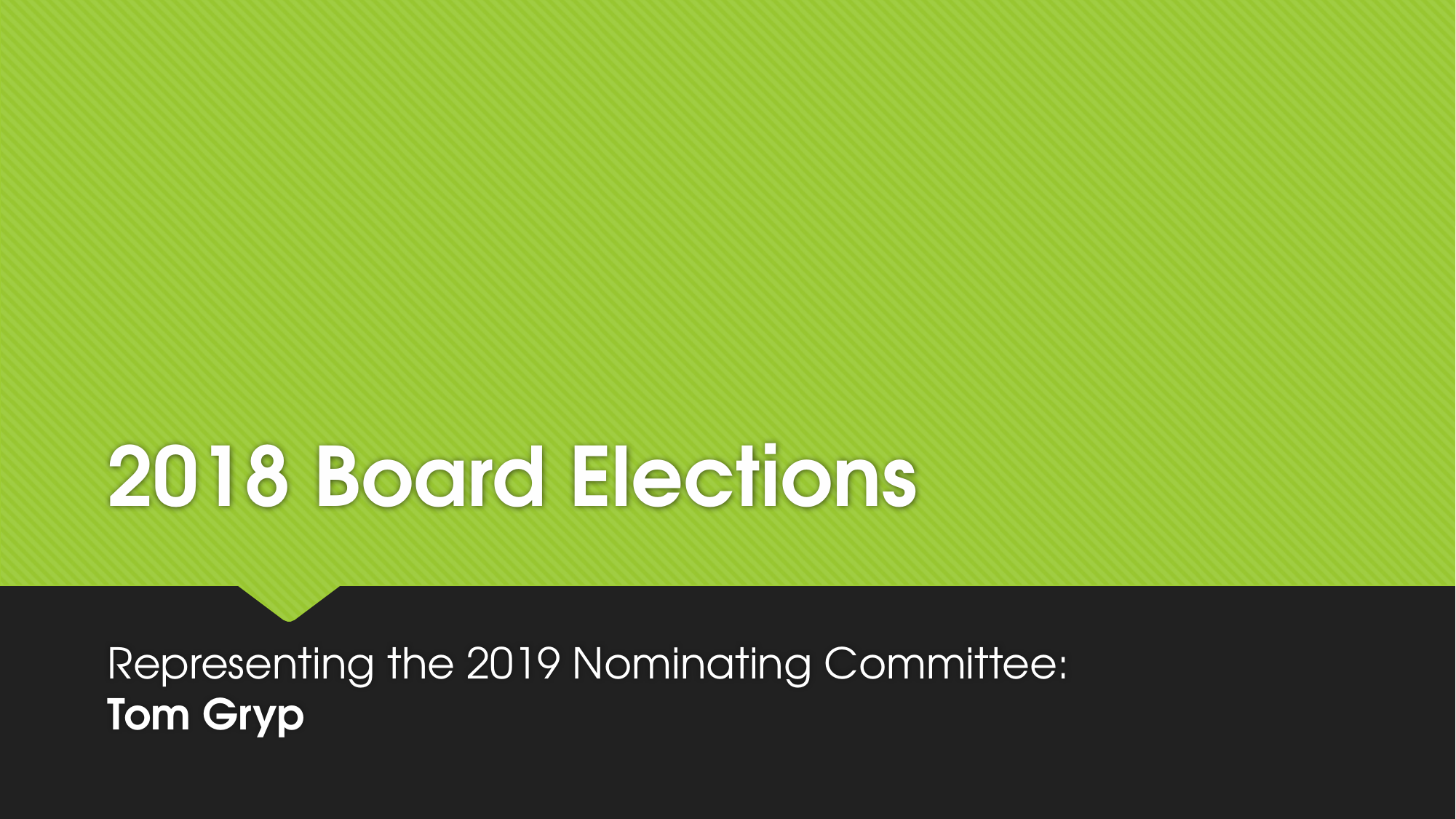

# 2018 Board Elections
Representing the 2019 Nominating Committee:
Tom Gryp